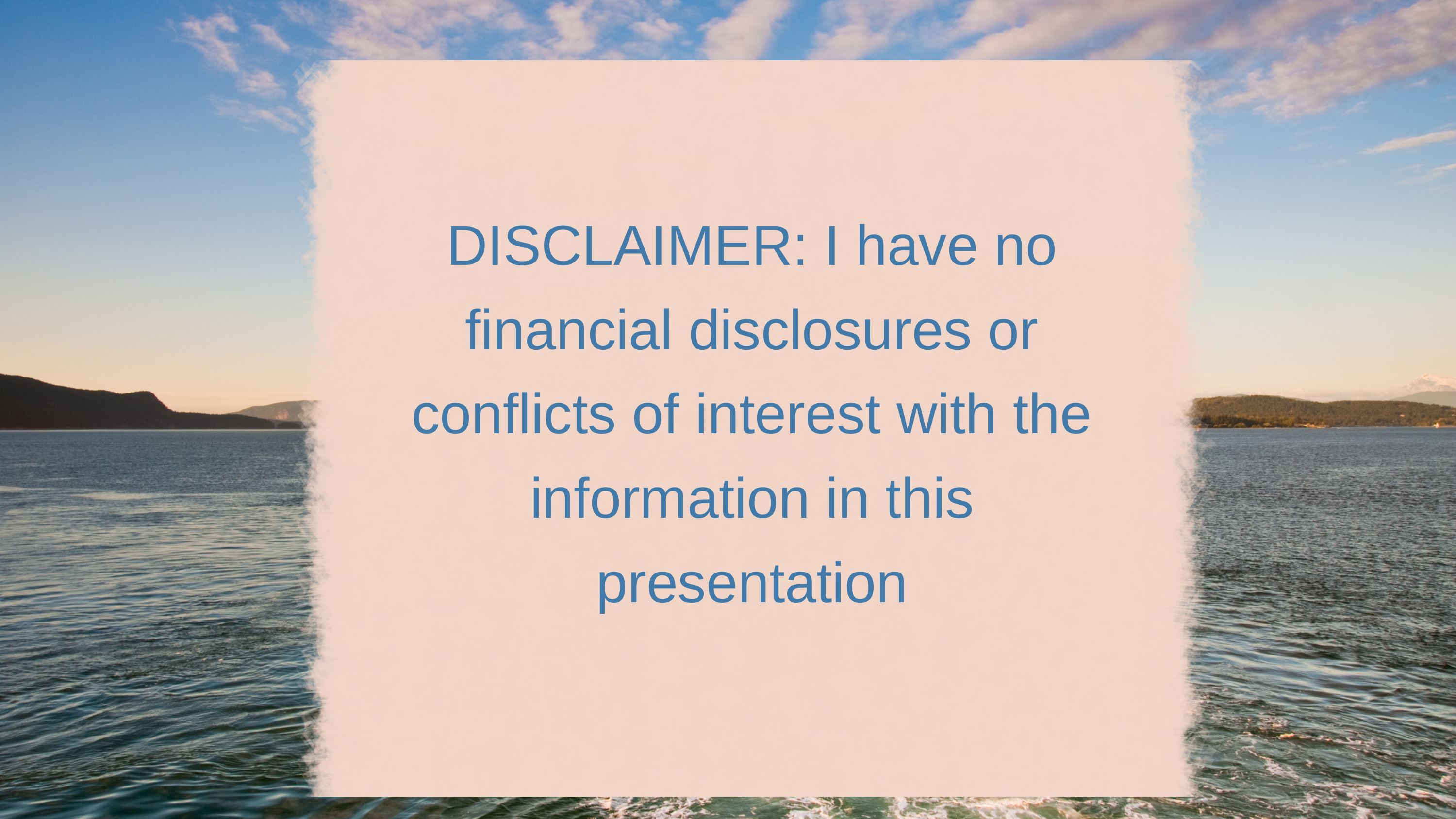

DISCLAIMER: I have no financial disclosures or conflicts of interest with the information in this presentation